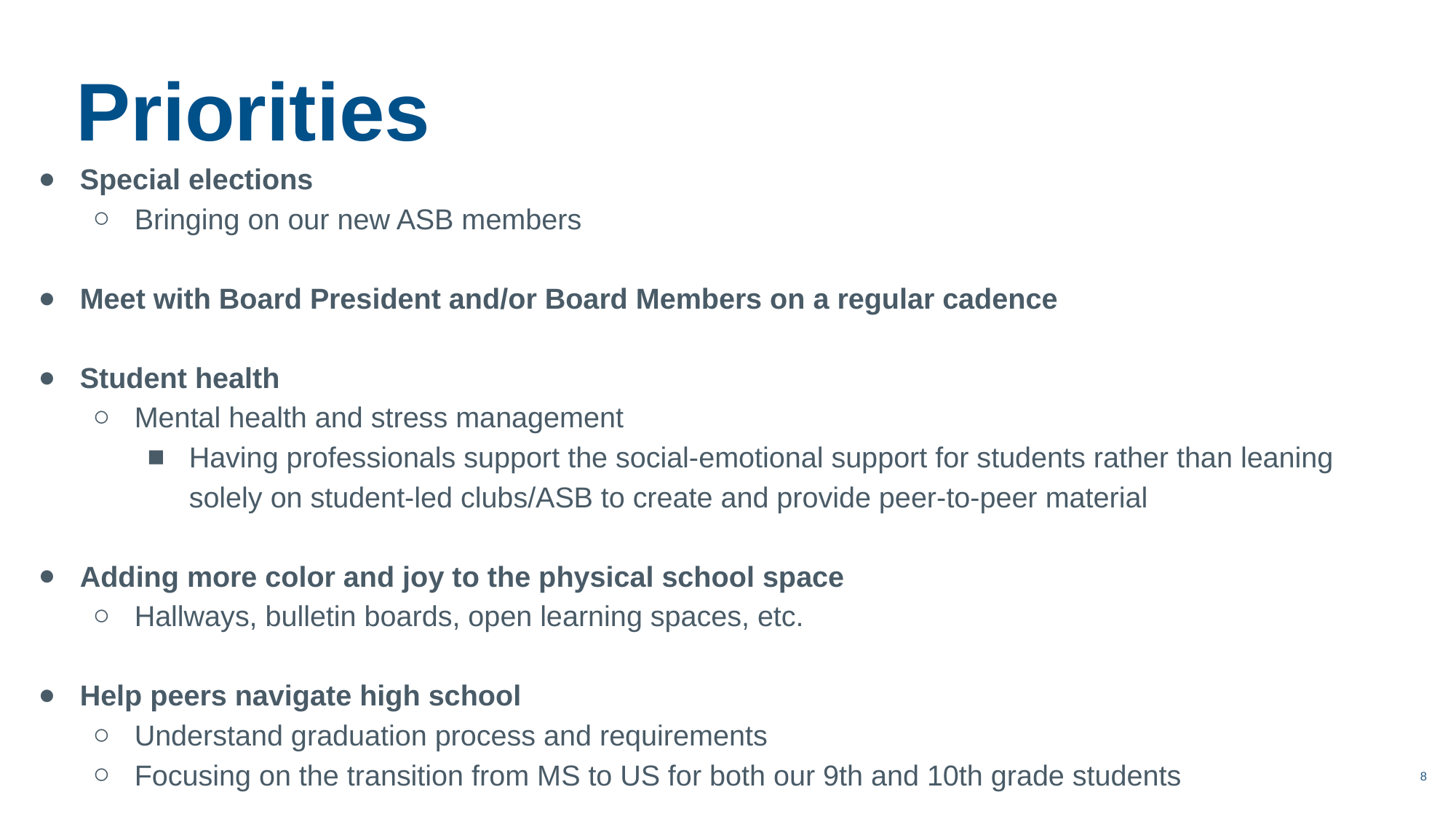

Priorities
Special elections
Bringing on our new ASB members
Meet with Board President and/or Board Members on a regular cadence

Student health
Mental health and stress management
Having professionals support the social-emotional support for students rather than leaning solely on student-led clubs/ASB to create and provide peer-to-peer material

Adding more color and joy to the physical school space
Hallways, bulletin boards, open learning spaces, etc.

Help peers navigate high school
Understand graduation process and requirements
Focusing on the transition from MS to US for both our 9th and 10th grade students

8